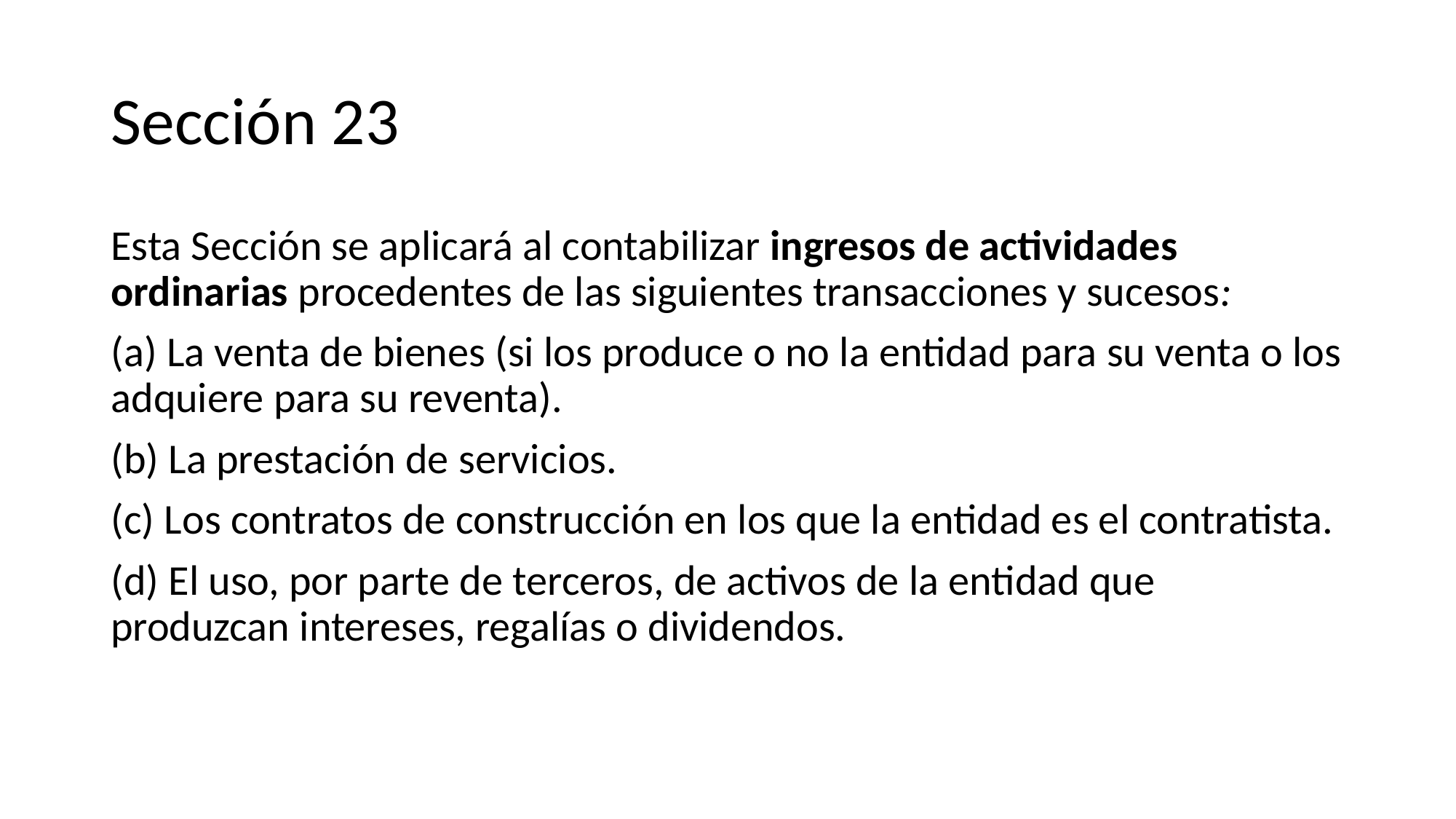

# Sección 23
Esta Sección se aplicará al contabilizar ingresos de actividades ordinarias procedentes de las siguientes transacciones y sucesos:
(a) La venta de bienes (si los produce o no la entidad para su venta o los adquiere para su reventa).
(b) La prestación de servicios.
(c) Los contratos de construcción en los que la entidad es el contratista.
(d) El uso, por parte de terceros, de activos de la entidad que produzcan intereses, regalías o dividendos.